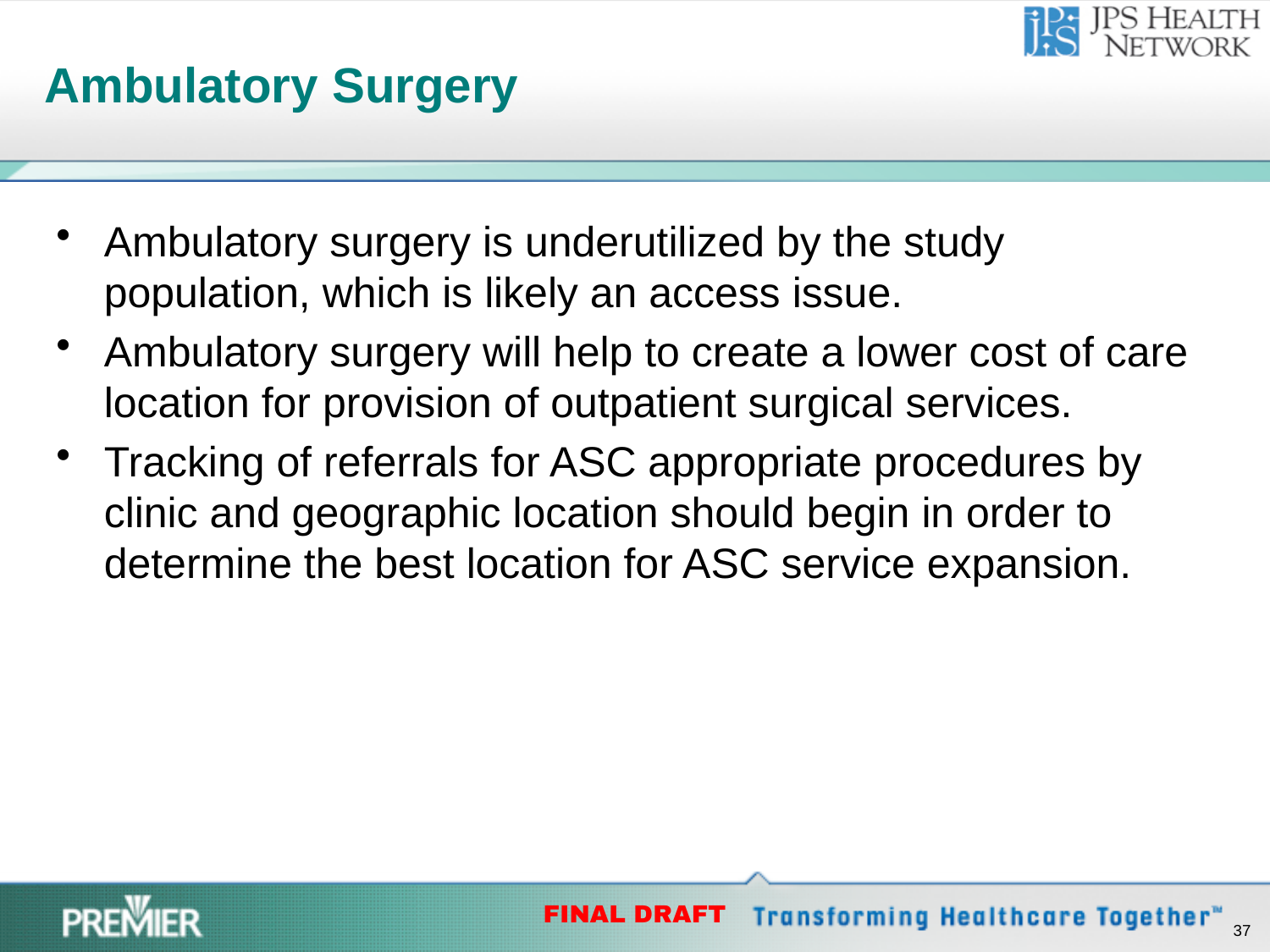

# Ambulatory Surgery
Ambulatory surgery is underutilized by the study population, which is likely an access issue.
Ambulatory surgery will help to create a lower cost of care location for provision of outpatient surgical services.
Tracking of referrals for ASC appropriate procedures by clinic and geographic location should begin in order to determine the best location for ASC service expansion.
37